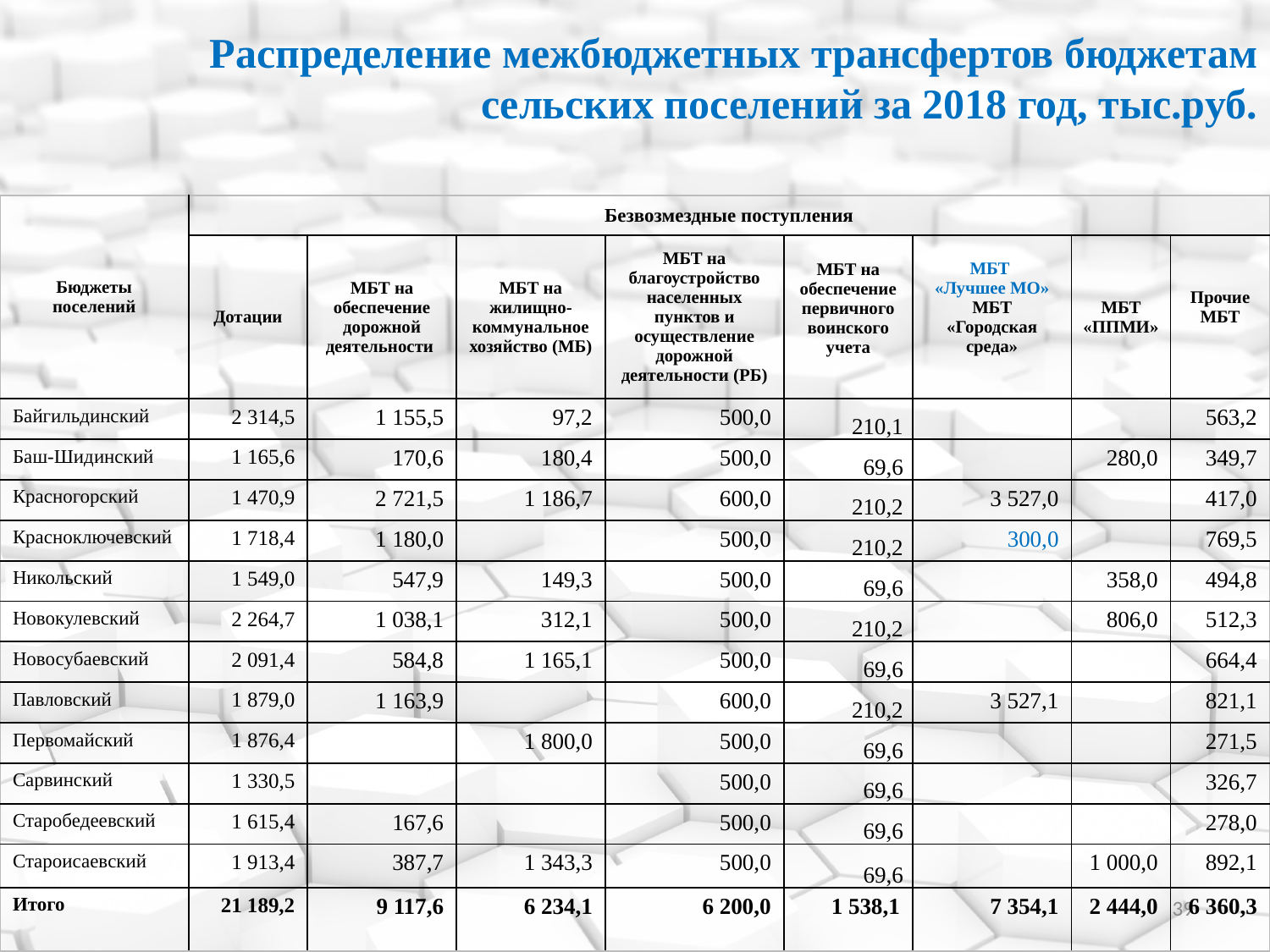

Распределение межбюджетных трансфертов бюджетам сельских поселений за 2018 год, тыс.руб.
| Бюджеты поселений | Безвозмездные поступления |  |  |  |  |  |  |  |
| --- | --- | --- | --- | --- | --- | --- | --- | --- |
|  | Дотации | МБТ на обеспечение дорожной деятельности | МБТ на жилищно-коммунальное хозяйство (МБ) | МБТ на благоустройство населенных пунктов и осуществление дорожной деятельности (РБ) | МБТ на обеспечение первичного воинского учета | МБТ «Лучшее МО» МБТ «Городская среда» | МБТ «ППМИ» | Прочие МБТ |
| Байгильдинский | 2 314,5 | 1 155,5 | 97,2 | 500,0 | 210,1 |  |  | 563,2 |
| Баш-Шидинский | 1 165,6 | 170,6 | 180,4 | 500,0 | 69,6 |  | 280,0 | 349,7 |
| Красногорский | 1 470,9 | 2 721,5 | 1 186,7 | 600,0 | 210,2 | 3 527,0 |  | 417,0 |
| Красноключевский | 1 718,4 | 1 180,0 |  | 500,0 | 210,2 | 300,0 |  | 769,5 |
| Никольский | 1 549,0 | 547,9 | 149,3 | 500,0 | 69,6 |  | 358,0 | 494,8 |
| Новокулевский | 2 264,7 | 1 038,1 | 312,1 | 500,0 | 210,2 |  | 806,0 | 512,3 |
| Новосубаевский | 2 091,4 | 584,8 | 1 165,1 | 500,0 | 69,6 |  |  | 664,4 |
| Павловский | 1 879,0 | 1 163,9 |  | 600,0 | 210,2 | 3 527,1 |  | 821,1 |
| Первомайский | 1 876,4 |  | 1 800,0 | 500,0 | 69,6 |  |  | 271,5 |
| Сарвинский | 1 330,5 |  |  | 500,0 | 69,6 |  |  | 326,7 |
| Старобедеевский | 1 615,4 | 167,6 |  | 500,0 | 69,6 |  |  | 278,0 |
| Староисаевский | 1 913,4 | 387,7 | 1 343,3 | 500,0 | 69,6 |  | 1 000,0 | 892,1 |
| Итого | 21 189,2 | 9 117,6 | 6 234,1 | 6 200,0 | 1 538,1 | 7 354,1 | 2 444,0 | 6 360,3 |
39